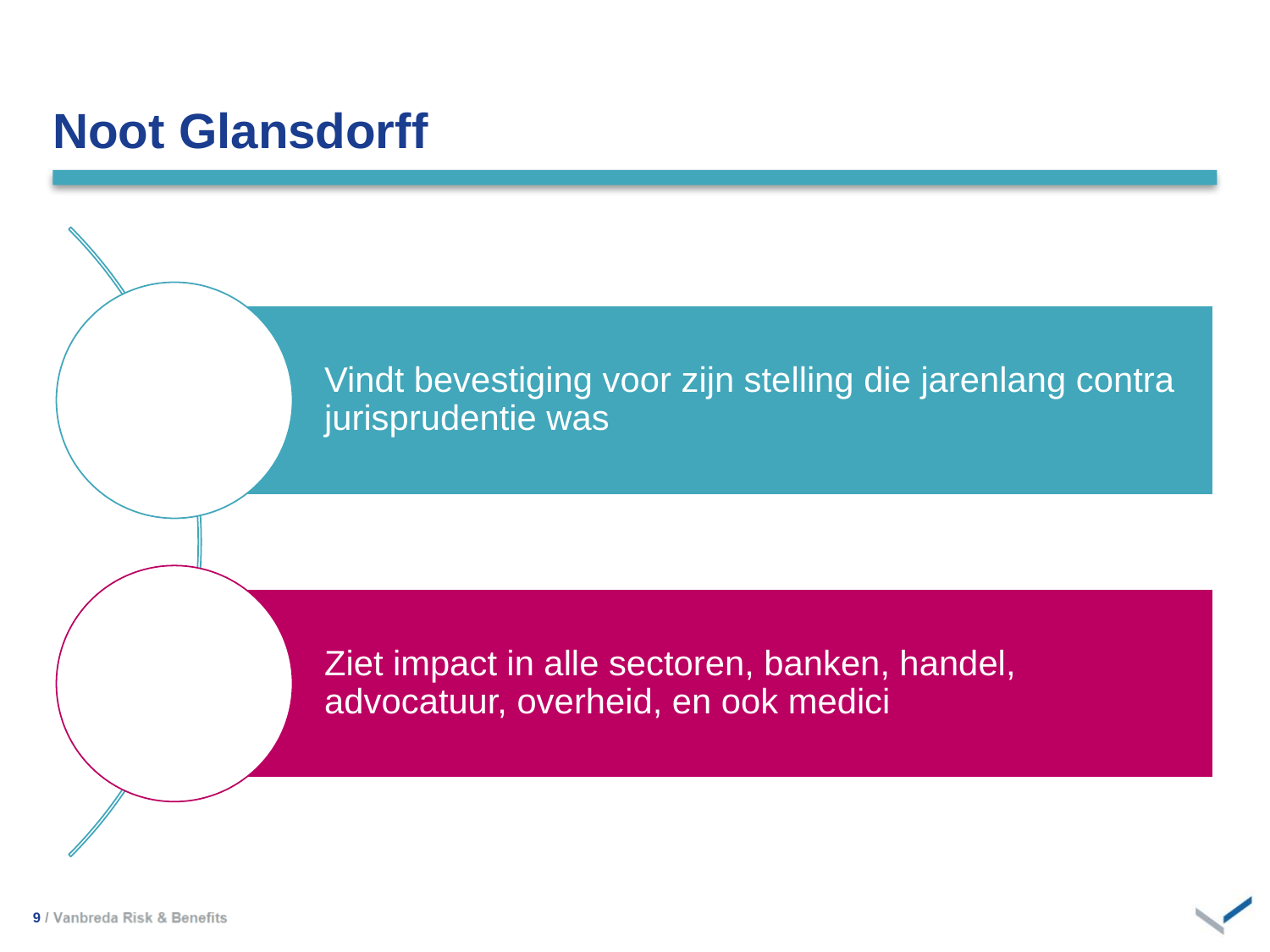

# Noot Glansdorff
Vindt bevestiging voor zijn stelling die jarenlang contra jurisprudentie was
Ziet impact in alle sectoren, banken, handel, advocatuur, overheid, en ook medici
9 / ‏